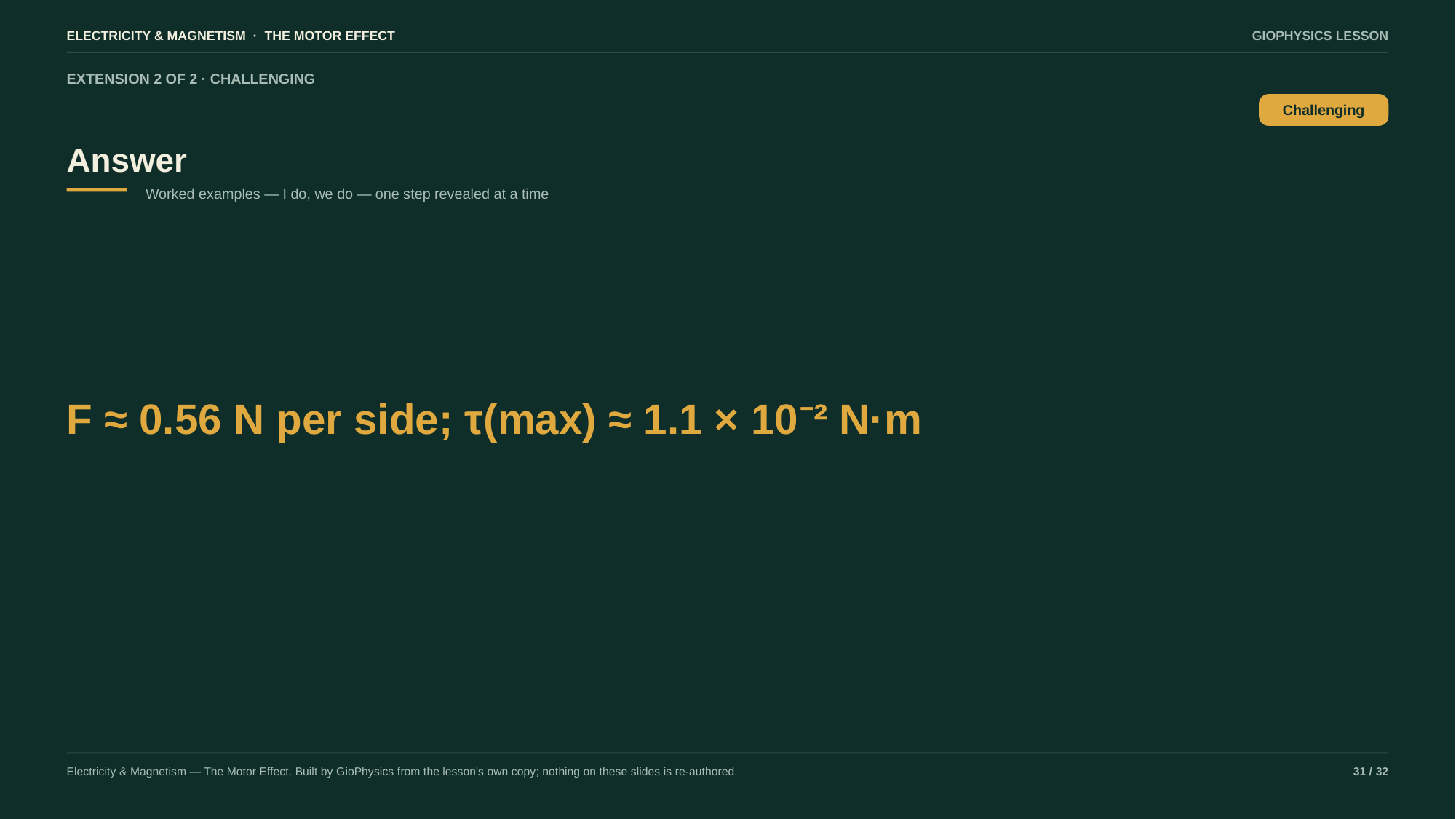

ELECTRICITY & MAGNETISM  ·  THE MOTOR EFFECT
GIOPHYSICS LESSON

EXTENSION 2 OF 2 · CHALLENGING
Answer

Challenging
Worked examples — I do, we do — one step revealed at a time

F ≈ 0.56 N per side; τ(max) ≈ 1.1 × 10⁻² N·m

Electricity & Magnetism — The Motor Effect. Built by GioPhysics from the lesson's own copy; nothing on these slides is re-authored.
31 / 32